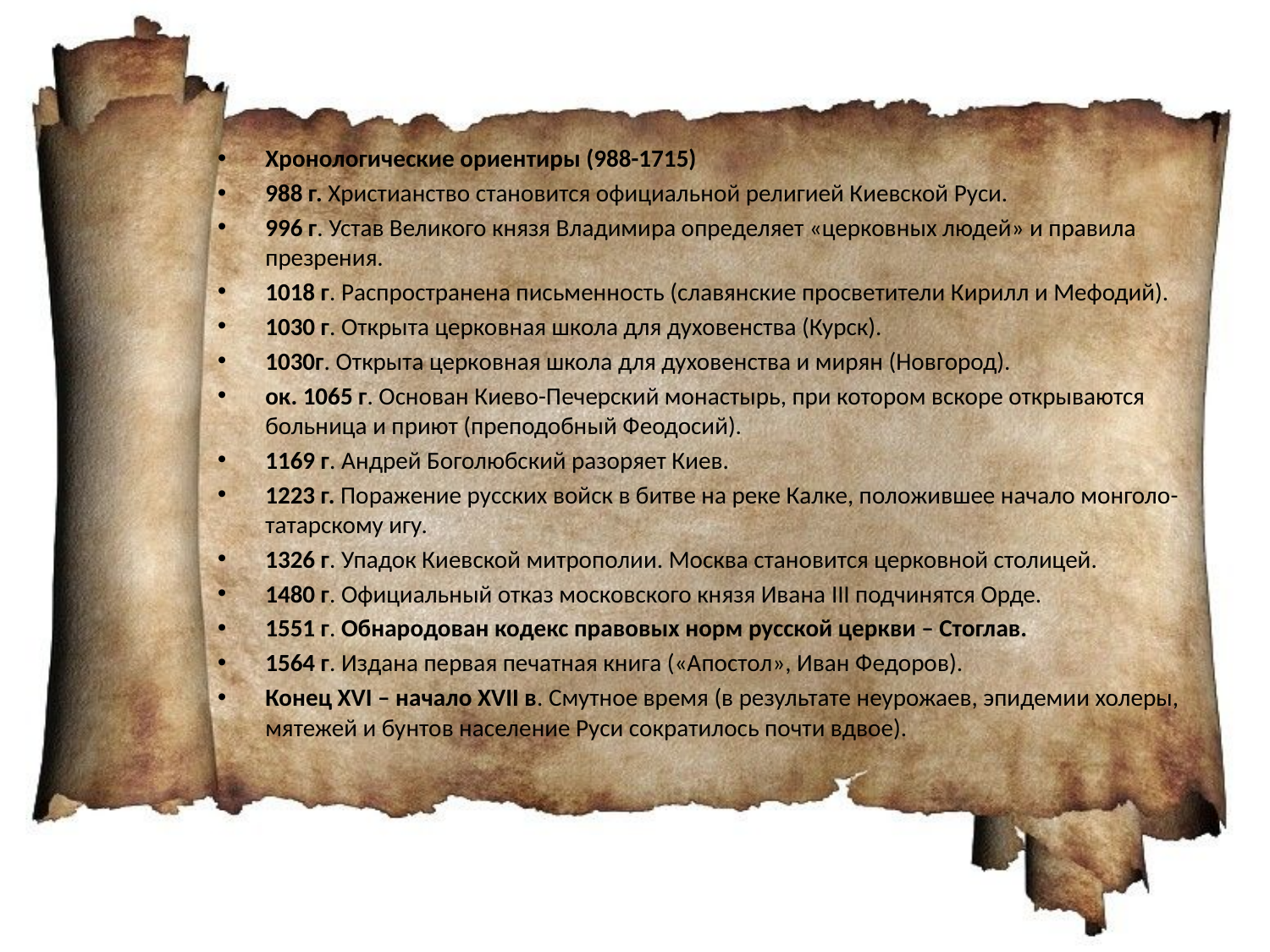

Хронологические ориентиры (988-1715)
988 г. Христианство становится официальной религией Киевской Руси.
996 г. Устав Великого князя Владимира определяет «церковных людей» и правила презрения.
1018 г. Распространена письменность (славянские просветители Кирилл и Мефодий).
1030 г. Открыта церковная школа для духовенства (Курск).
1030г. Открыта церковная школа для духовенства и мирян (Новгород).
ок. 1065 г. Основан Киево-Печерский монастырь, при котором вскоре открываются больница и приют (преподобный Феодосий).
1169 г. Андрей Боголюбский разоряет Киев.
1223 г. Поражение русских войск в битве на реке Калке, положившее начало монголо-татарскому игу.
1326 г. Упадок Киевской митрополии. Москва становится церковной столицей.
1480 г. Официальный отказ московского князя Ивана III подчинятся Орде.
1551 г. Обнародован кодекс правовых норм русской церкви – Стоглав.
1564 г. Издана первая печатная книга («Апостол», Иван Федоров).
Конец XVI – начало XVII в. Смутное время (в результате неурожаев, эпидемии холеры, мятежей и бунтов население Руси сократилось почти вдвое).